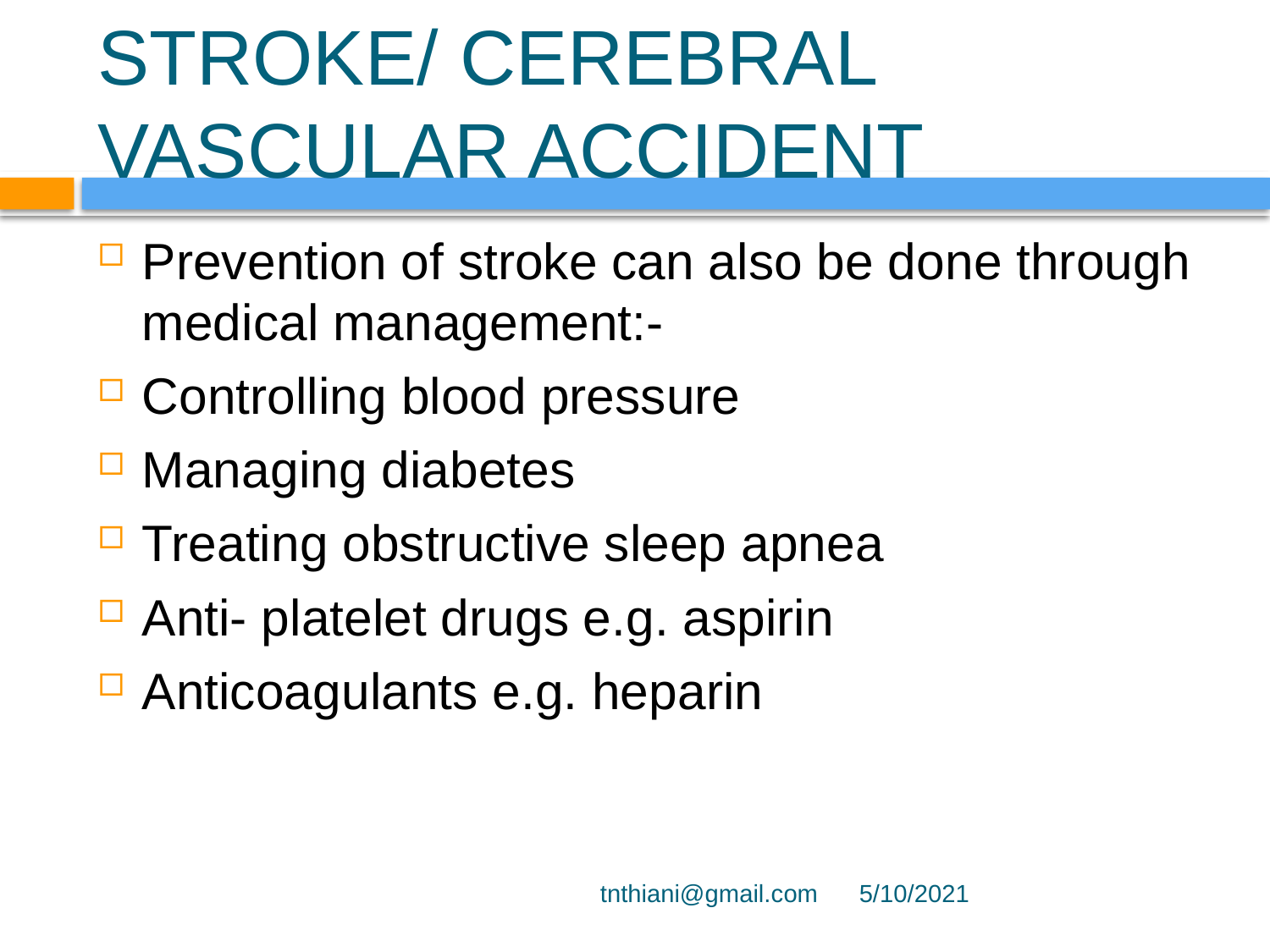

# STROKE/ CEREBRAL VASCULAR ACCIDENT
Prevention of stroke can also be done through medical management:-
Controlling blood pressure
Managing diabetes
Treating obstructive sleep apnea
Anti- platelet drugs e.g. aspirin
Anticoagulants e.g. heparin
tnthiani@gmail.com
5/10/2021